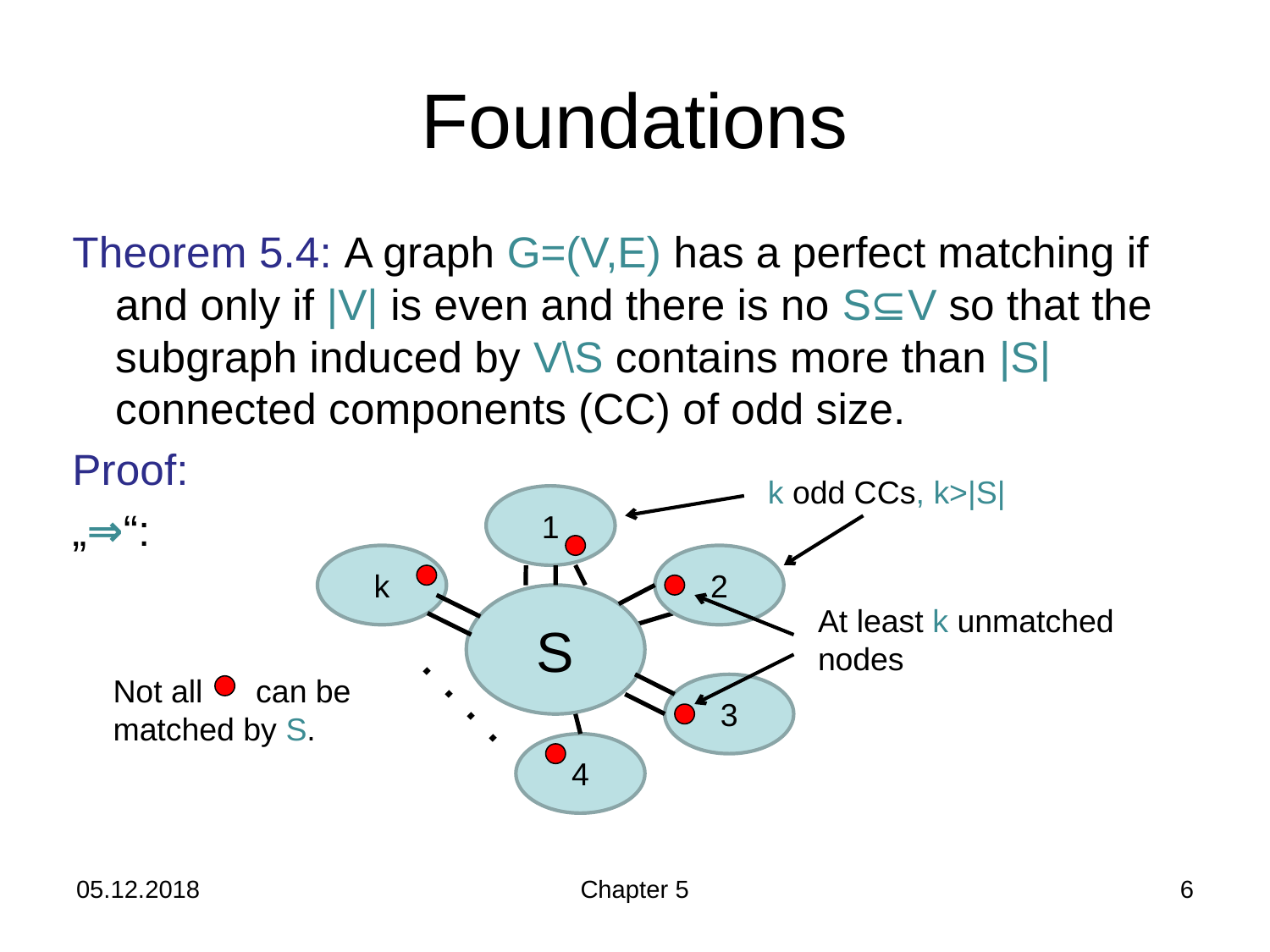

# Foundations
Theorem 5.4: A graph G=(V,E) has a perfect matching if and only if |V| is even and there is no S⊆V so that the subgraph induced by V\S contains more than |S| connected components (CC) of odd size.
Proof:
„⇒“:

k odd CCs, k>|S|
1

k
2

S
. . . .
3

4

At least k unmatched
nodes
Not all      can be
matched by S.

05.12.2018
Chapter 5
6